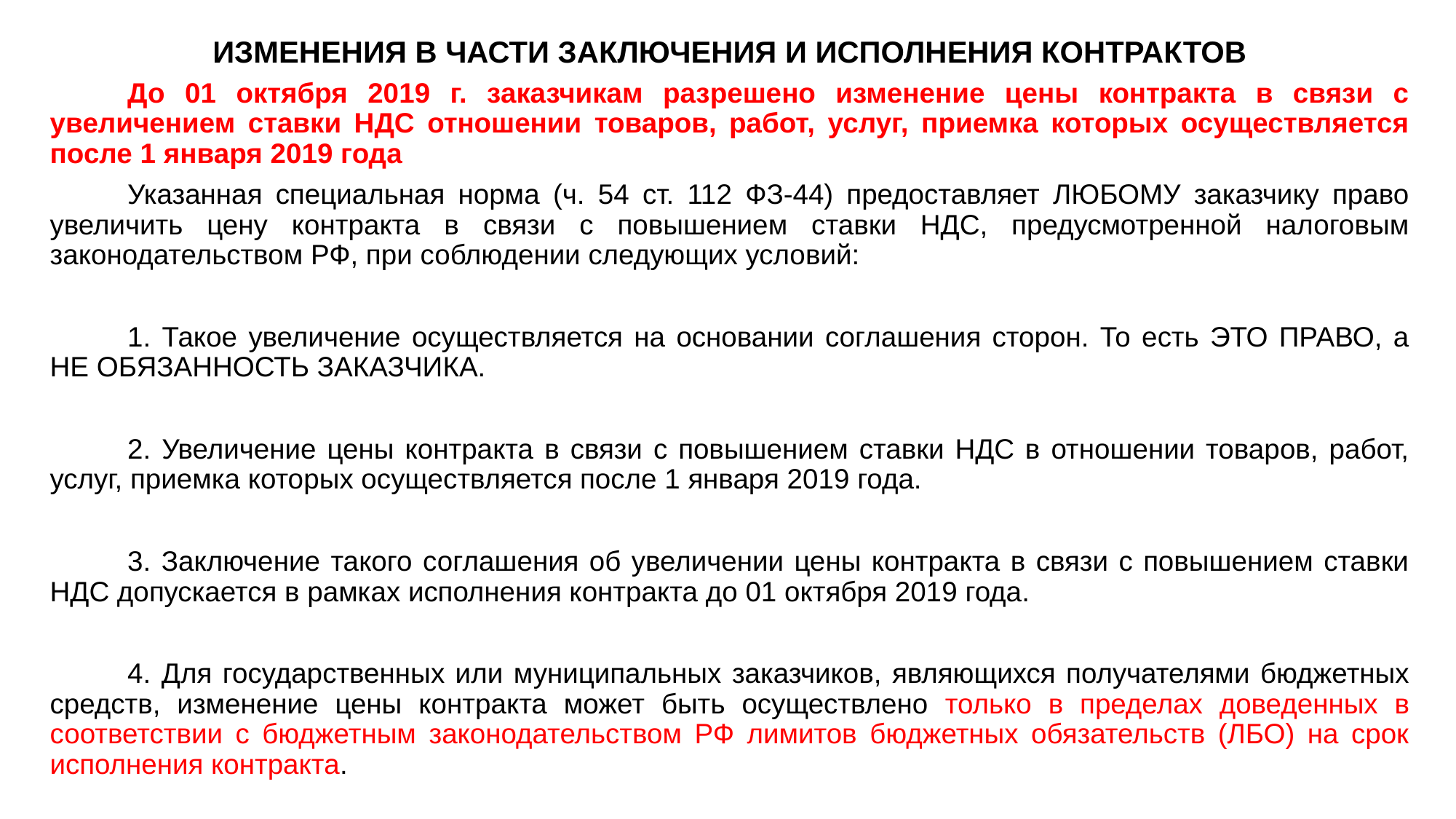

# ИЗМЕНЕНИЯ В ЧАСТИ ЗАКЛЮЧЕНИЯ И ИСПОЛНЕНИЯ КОНТРАКТОВ
	До 01 октября 2019 г. заказчикам разрешено изменение цены контракта в связи с увеличением ставки НДС отношении товаров, работ, услуг, приемка которых осуществляется после 1 января 2019 года
	Указанная специальная норма (ч. 54 ст. 112 ФЗ-44) предоставляет ЛЮБОМУ заказчику право увеличить цену контракта в связи с повышением ставки НДС, предусмотренной налоговым законодательством РФ, при соблюдении следующих условий:

	1. Такое увеличение осуществляется на основании соглашения сторон. То есть ЭТО ПРАВО, а НЕ ОБЯЗАННОСТЬ ЗАКАЗЧИКА.

	2. Увеличение цены контракта в связи с повышением ставки НДС в отношении товаров, работ, услуг, приемка которых осуществляется после 1 января 2019 года.

	3. Заключение такого соглашения об увеличении цены контракта в связи с повышением ставки НДС допускается в рамках исполнения контракта до 01 октября 2019 года.

	4. Для государственных или муниципальных заказчиков, являющихся получателями бюджетных средств, изменение цены контракта может быть осуществлено только в пределах доведенных в соответствии с бюджетным законодательством РФ лимитов бюджетных обязательств (ЛБО) на срок исполнения контракта.